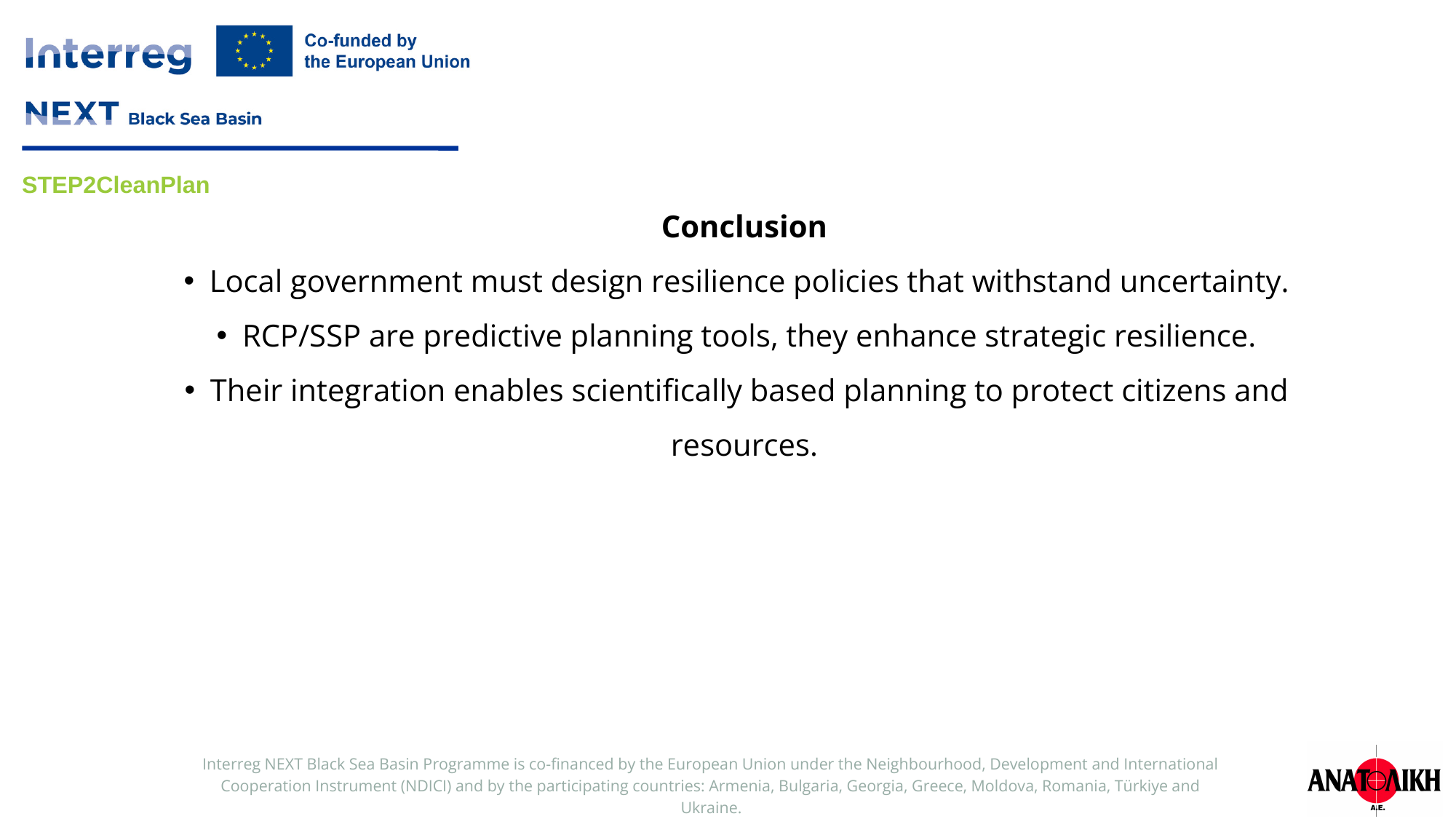

Conclusion
Local government must design resilience policies that withstand uncertainty.
RCP/SSP are predictive planning tools, they enhance strategic resilience.
Their integration enables scientifically based planning to protect citizens and resources.